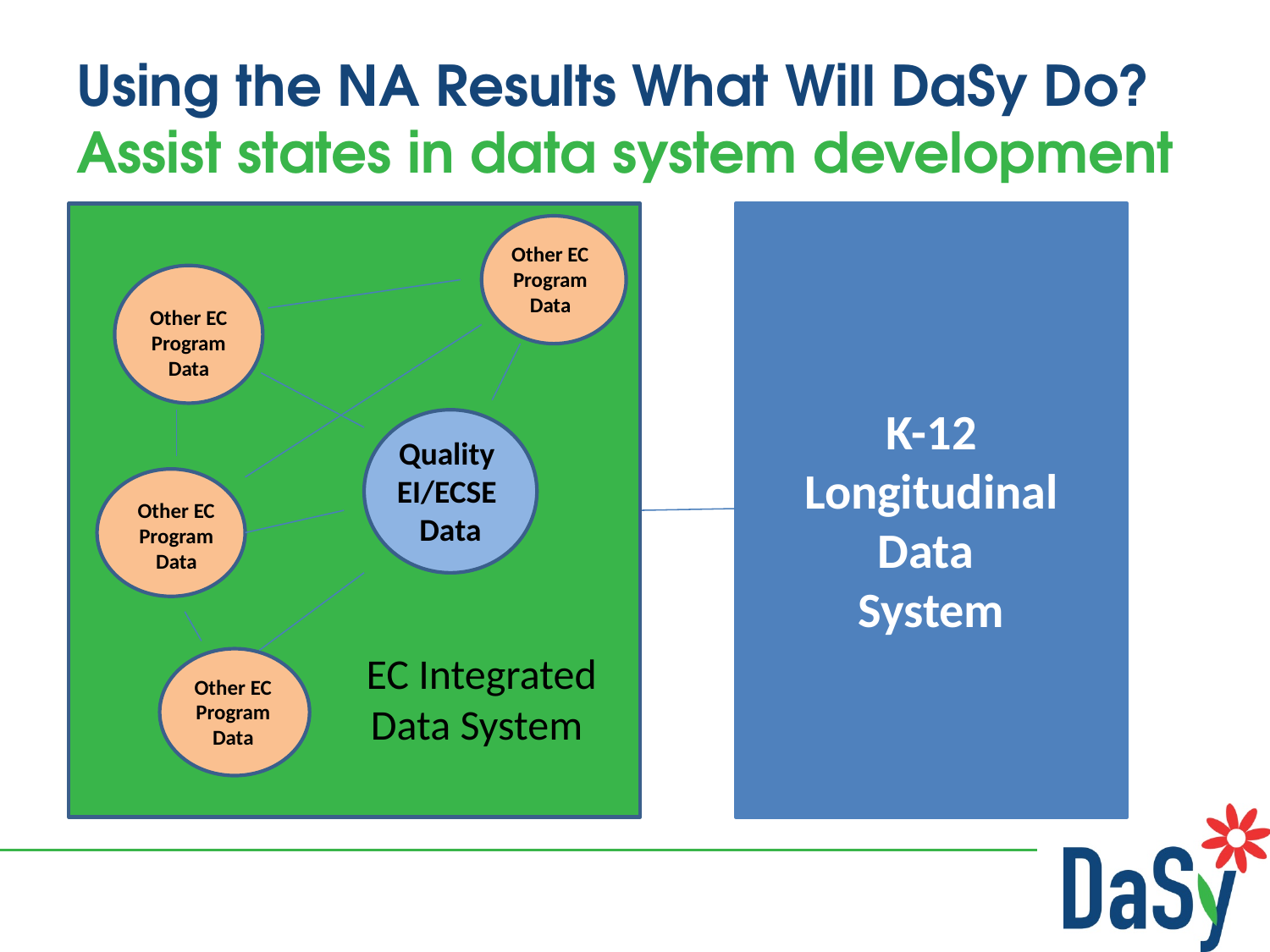

# Using the NA Results What Will DaSy Do? Assist states in data system development

Other EC Program
Data

Other EC Program
Data

Quality
EI/ECSE
Data

Other EC Program
Data
EC Integrated Data System

Other EC Program
Data

K-12 Longitudinal Data
System